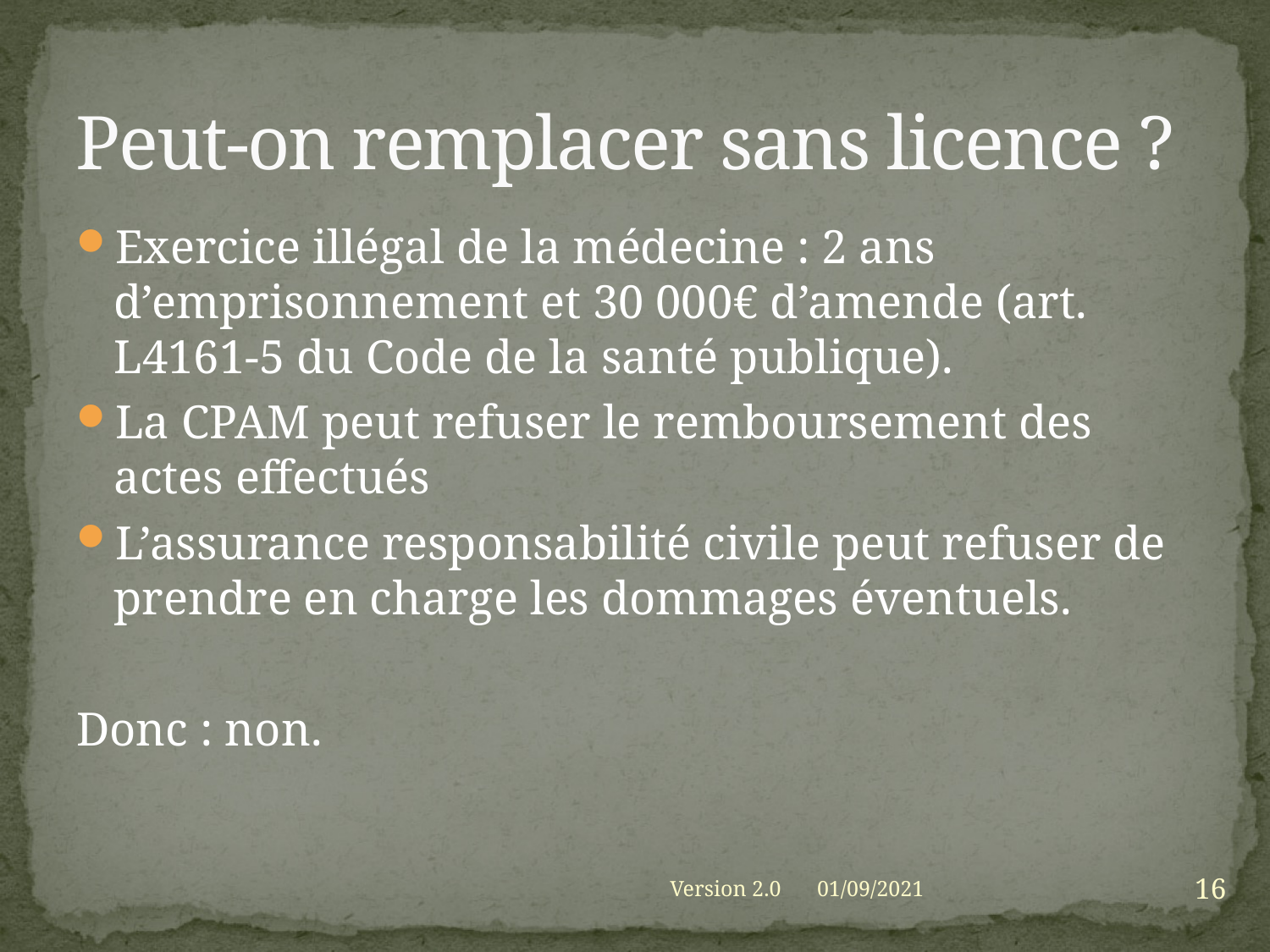

# Peut-on remplacer sans licence ?
Exercice illégal de la médecine : 2 ans d’emprisonnement et 30 000€ d’amende (art. L4161-5 du Code de la santé publique).
La CPAM peut refuser le remboursement des actes effectués
L’assurance responsabilité civile peut refuser de prendre en charge les dommages éventuels.

Donc : non.
16
Version 2.0
01/09/2021